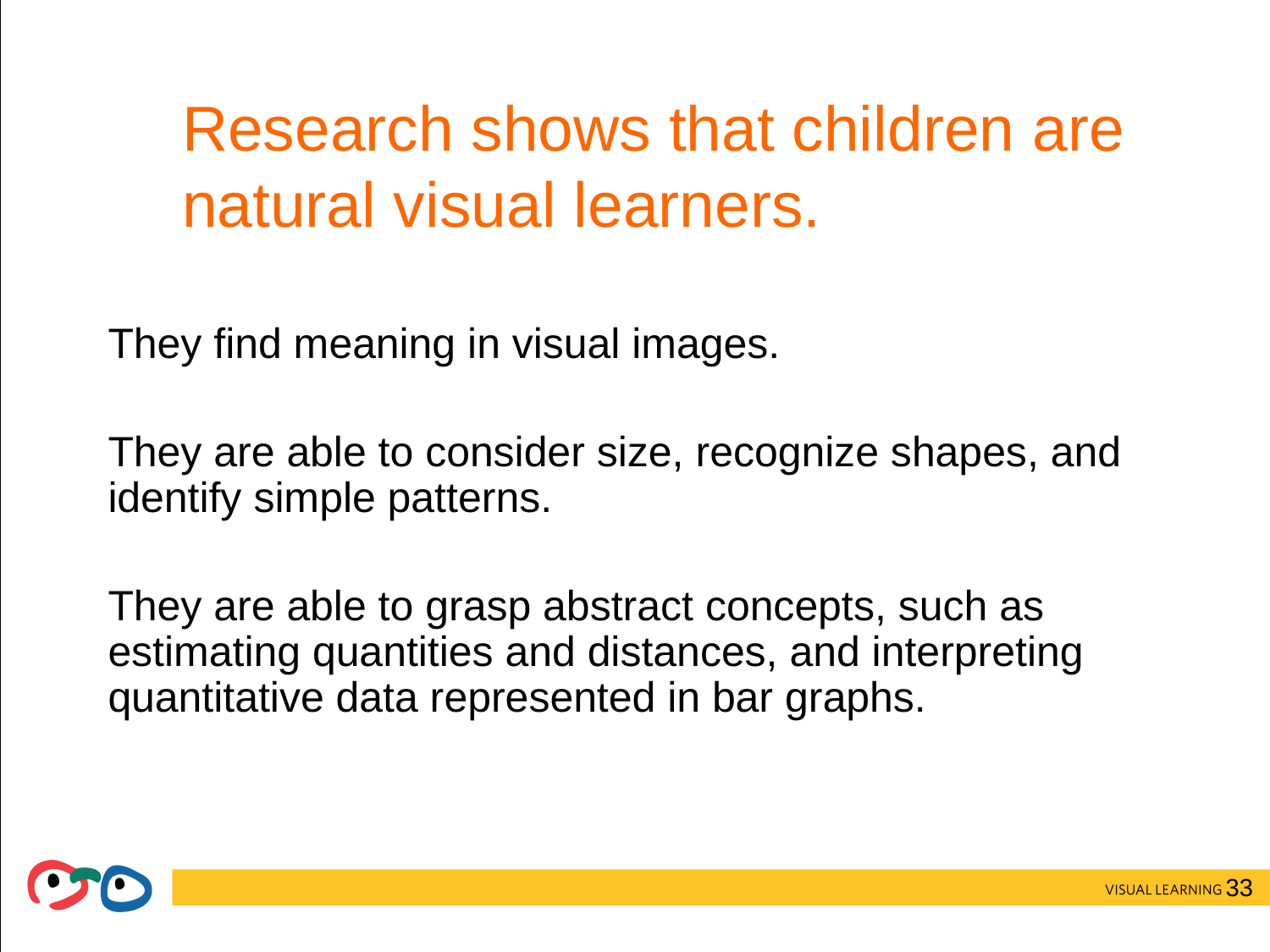

# Research shows that children are natural visual learners.

They find meaning in visual images.

They are able to consider size, recognize shapes, and identify simple patterns.

They are able to grasp abstract concepts, such as estimating quantities and distances, and interpreting quantitative data represented in bar graphs.